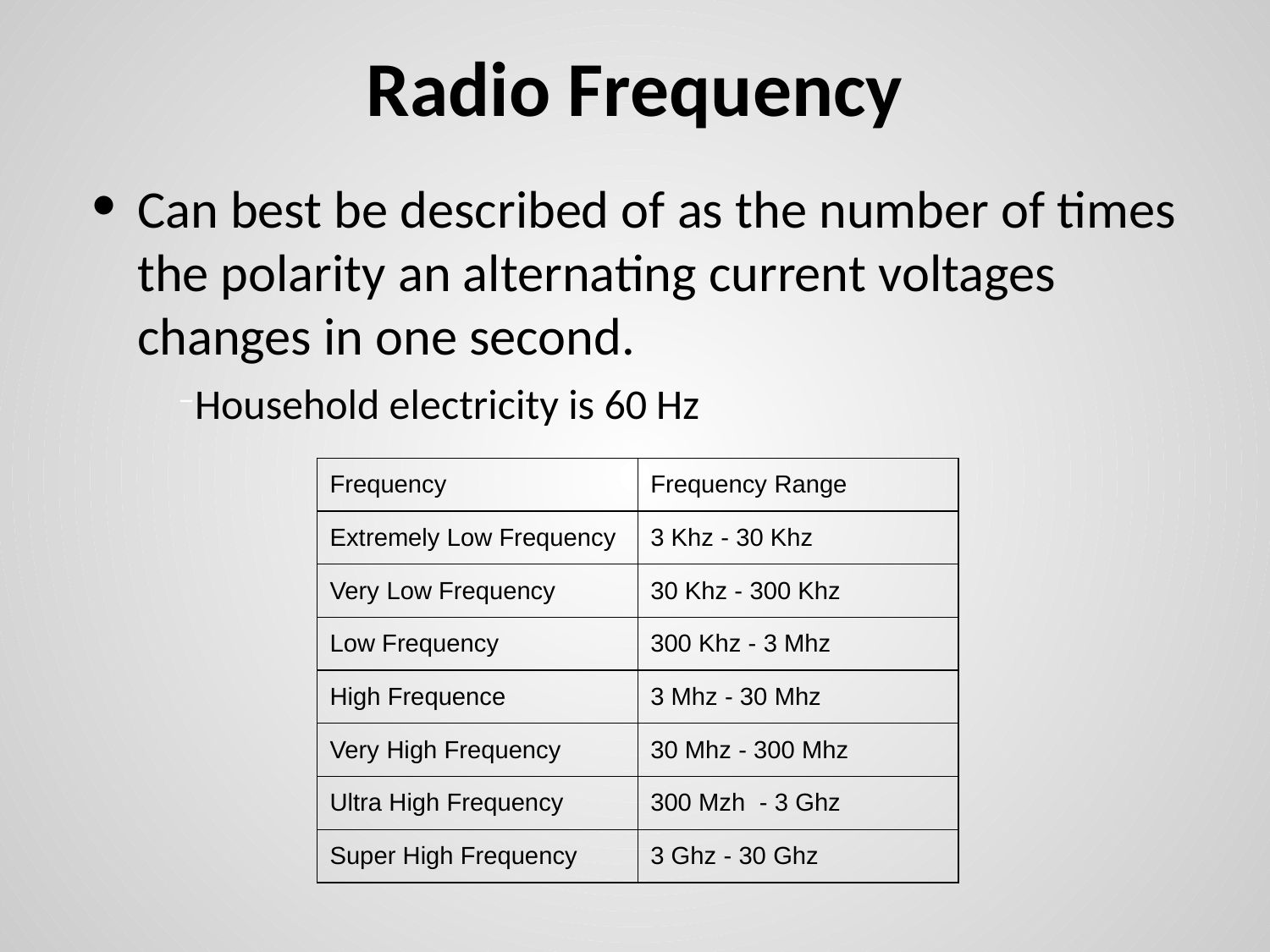

# Radio Frequency
Can best be described of as the number of times the polarity an alternating current voltages changes in one second.
Household electricity is 60 Hz
| Frequency | Frequency Range |
| --- | --- |
| Extremely Low Frequency | 3 Khz - 30 Khz |
| Very Low Frequency | 30 Khz - 300 Khz |
| Low Frequency | 300 Khz - 3 Mhz |
| High Frequence | 3 Mhz - 30 Mhz |
| Very High Frequency | 30 Mhz - 300 Mhz |
| Ultra High Frequency | 300 Mzh - 3 Ghz |
| Super High Frequency | 3 Ghz - 30 Ghz |